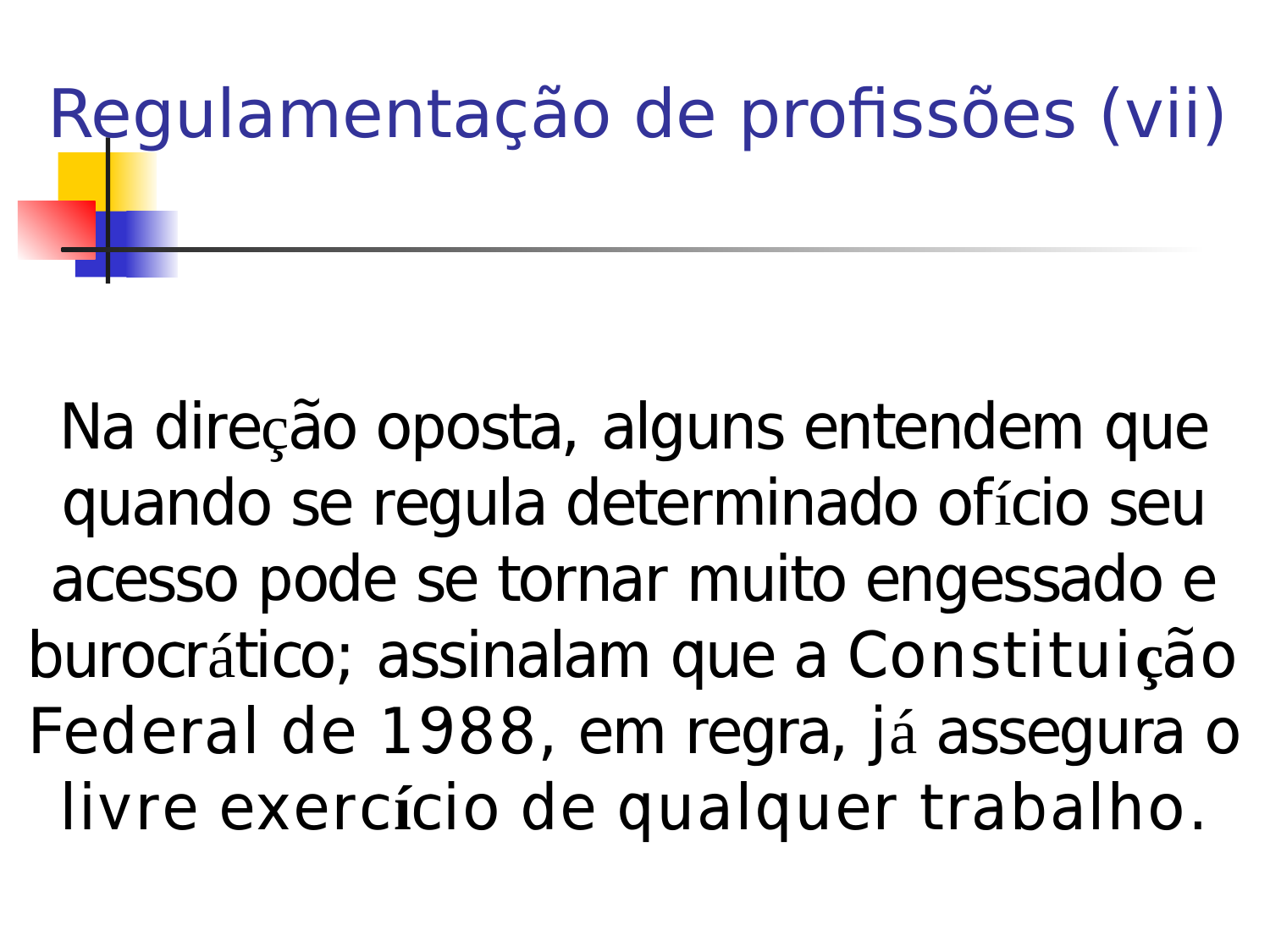

Regulamentação de profissões (vii)
Na direção oposta, alguns entendem que quando se regula determinado ofício seu acesso pode se tornar muito engessado e burocrático; assinalam que a Constituição Federal de 1988, em regra, já assegura o livre exercício de qualquer trabalho.